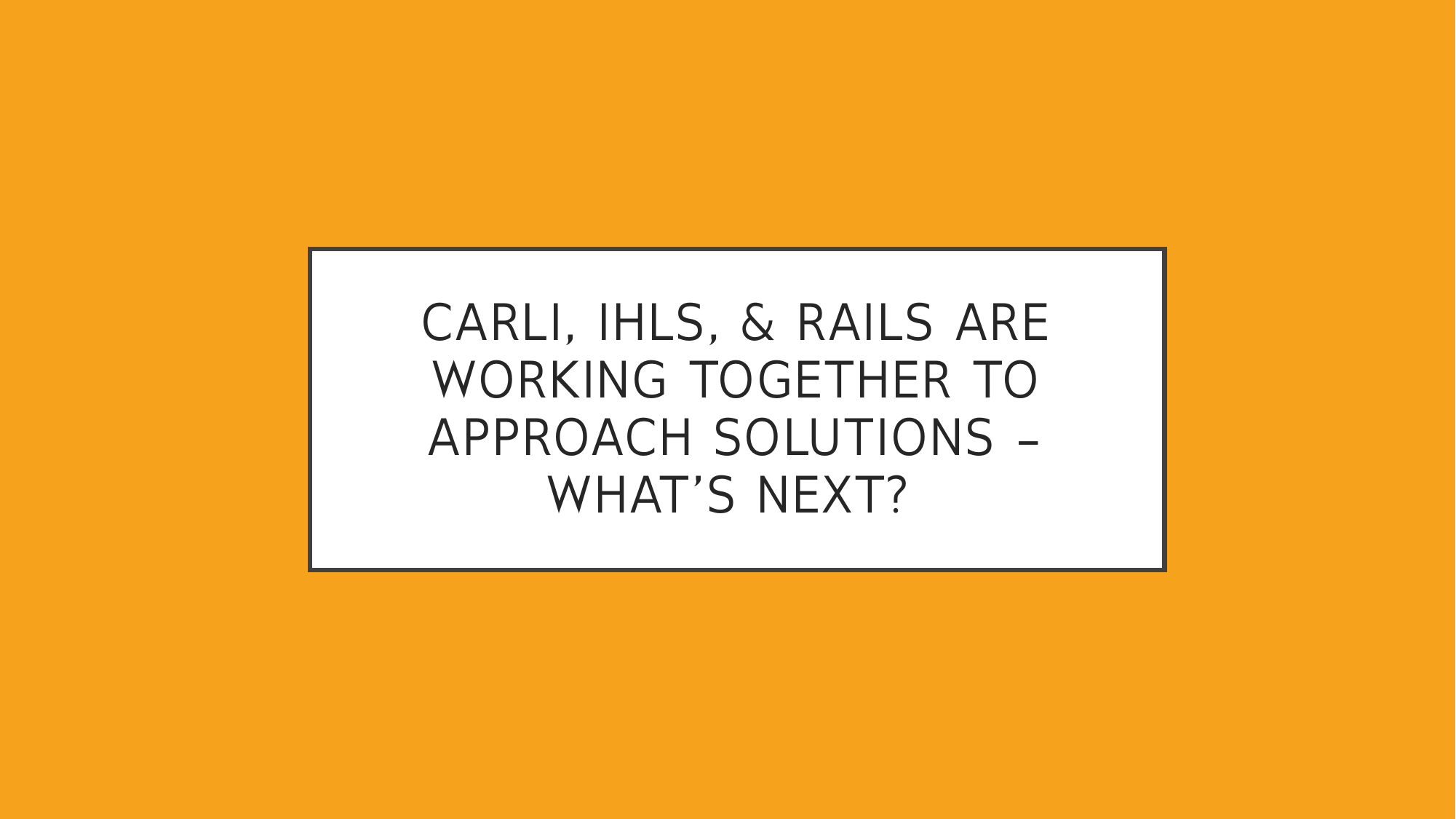

# CARLI, IHLS, & rails are working together to approach solutions – what’s next?